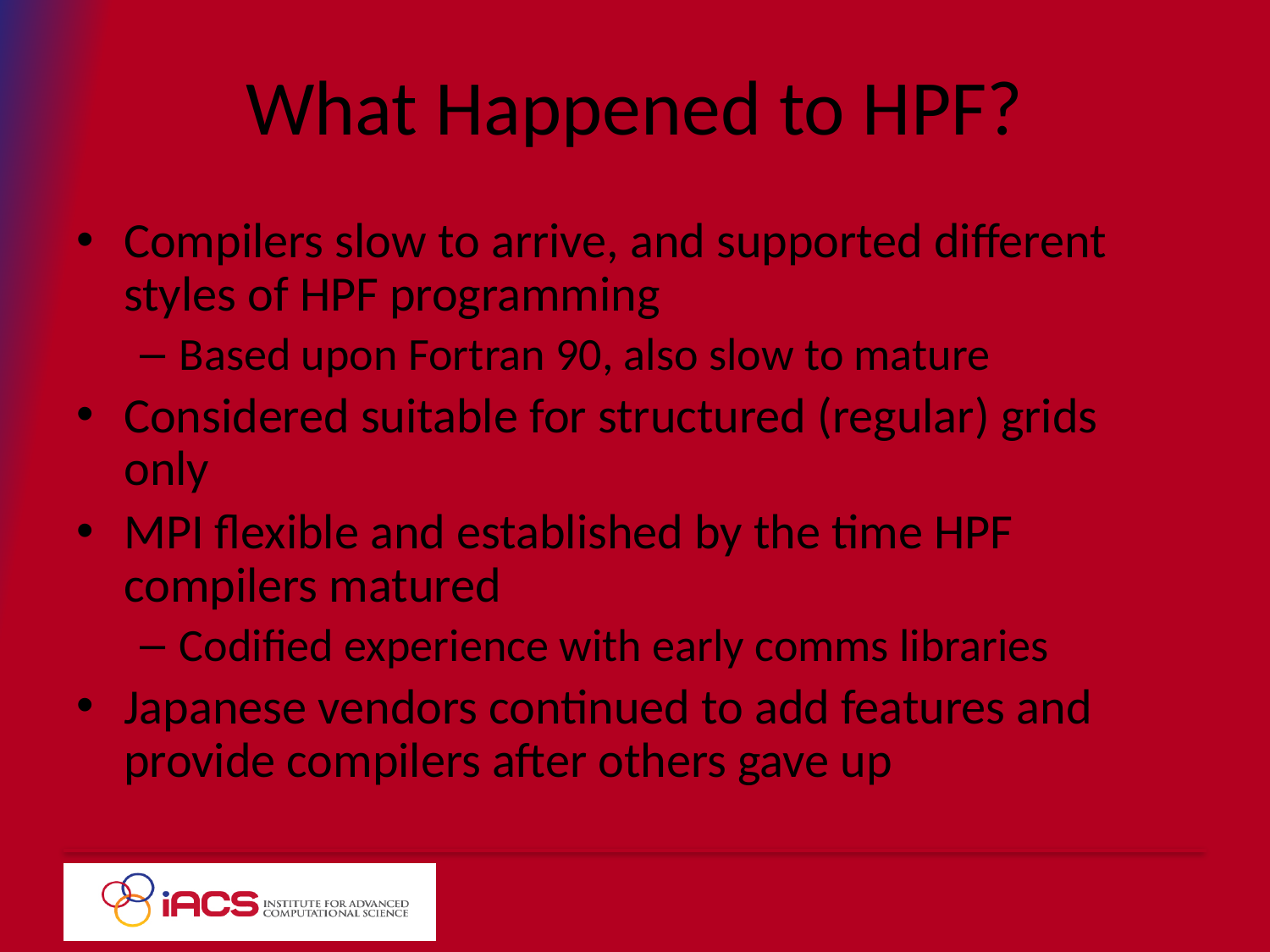

# What Happened to HPF?
Compilers slow to arrive, and supported different styles of HPF programming
Based upon Fortran 90, also slow to mature
Considered suitable for structured (regular) grids only
MPI flexible and established by the time HPF compilers matured
Codified experience with early comms libraries
Japanese vendors continued to add features and provide compilers after others gave up